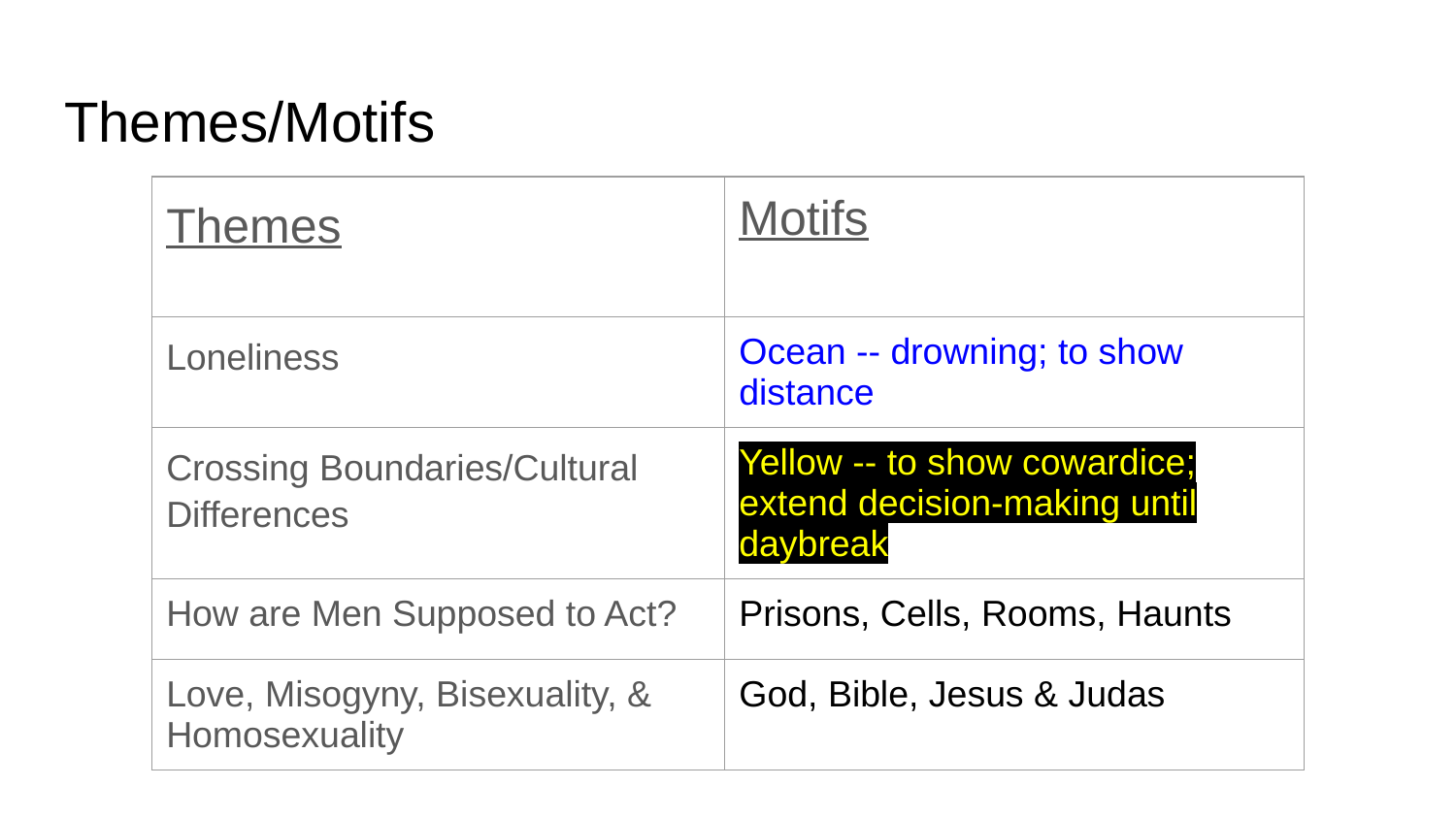

# Themes/Motifs

| Themes | Motifs |
| --- | --- |
| Loneliness | Ocean -- drowning; to show distance |
| Crossing Boundaries/Cultural Differences | Yellow -- to show cowardice; extend decision-making until daybreak |
| How are Men Supposed to Act? | Prisons, Cells, Rooms, Haunts |
| Love, Misogyny, Bisexuality, & Homosexuality | God, Bible, Jesus & Judas |